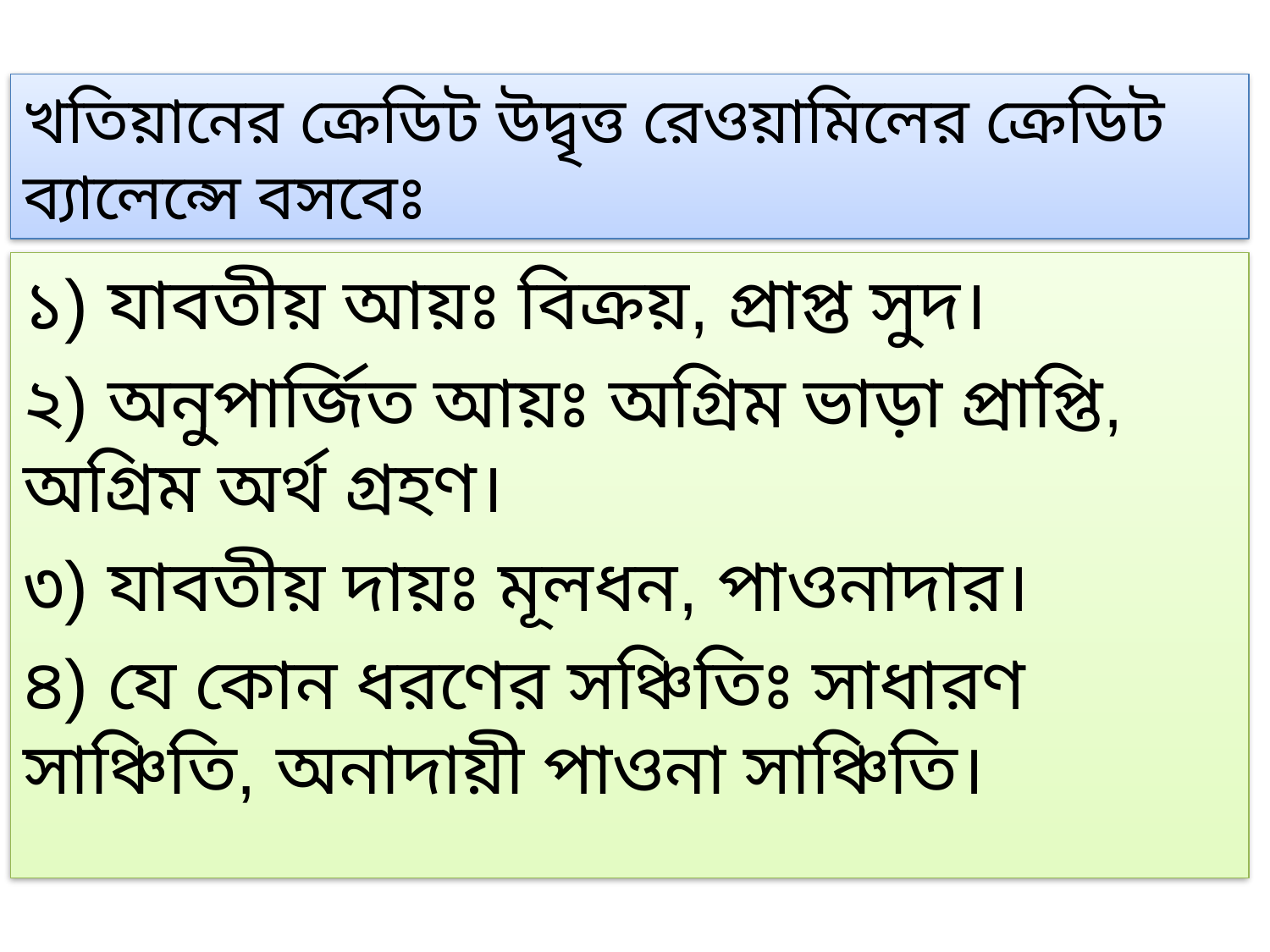

খতিয়ানের ক্রেডিট উদ্বৃত্ত রেওয়ামিলের ক্রেডিট ব্যালেন্সে বসবেঃ
১) যাবতীয় আয়ঃ বিক্রয়, প্রাপ্ত সুদ।
২) অনুপার্জিত আয়ঃ অগ্রিম ভাড়া প্রাপ্তি, অগ্রিম অর্থ গ্রহণ।
৩) যাবতীয় দায়ঃ মূলধন, পাওনাদার।
৪) যে কোন ধরণের সঞ্চিতিঃ সাধারণ সাঞ্চিতি, অনাদায়ী পাওনা সাঞ্চিতি।